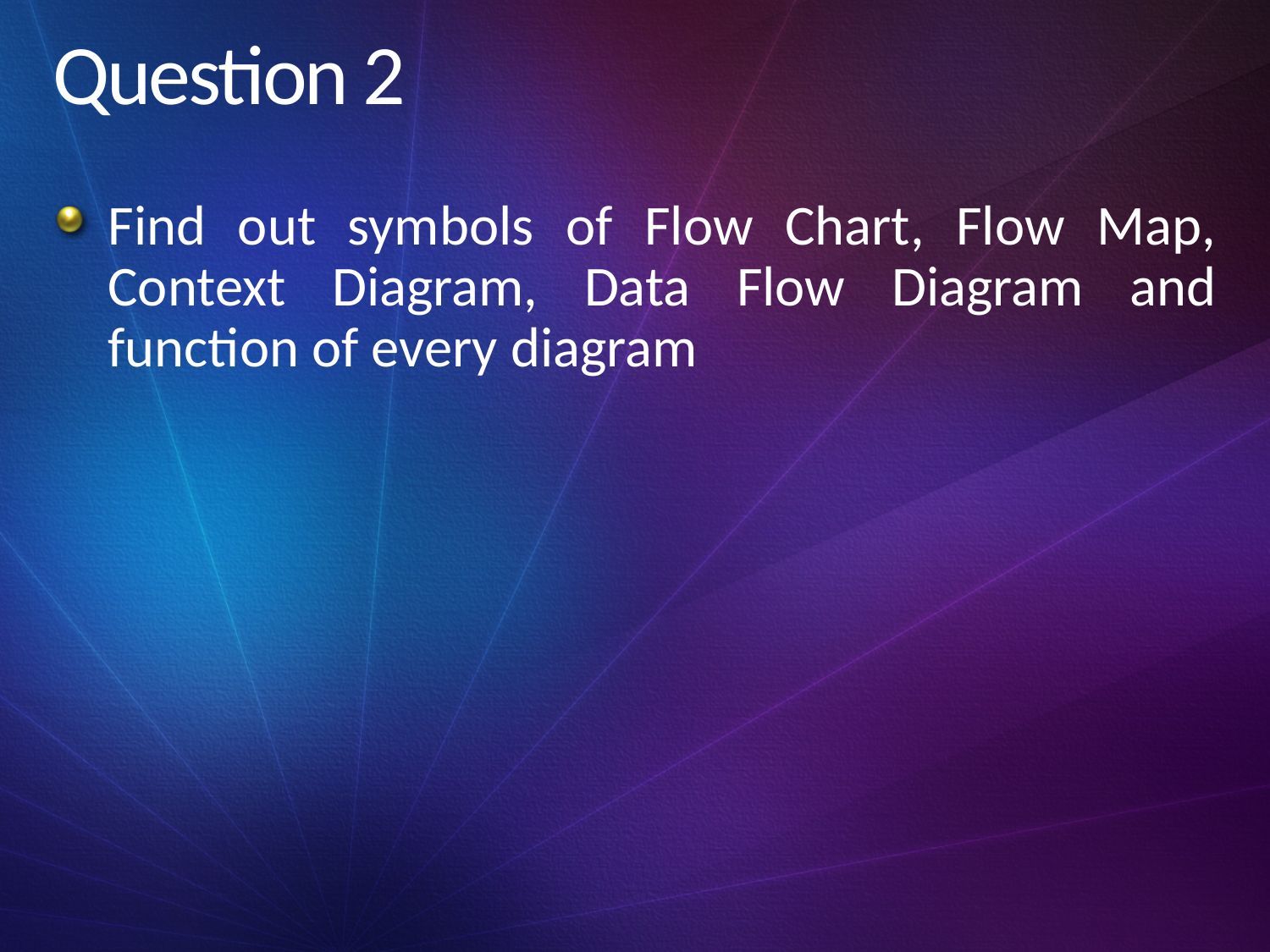

# Question 2
Find out symbols of Flow Chart, Flow Map, Context Diagram, Data Flow Diagram and function of every diagram